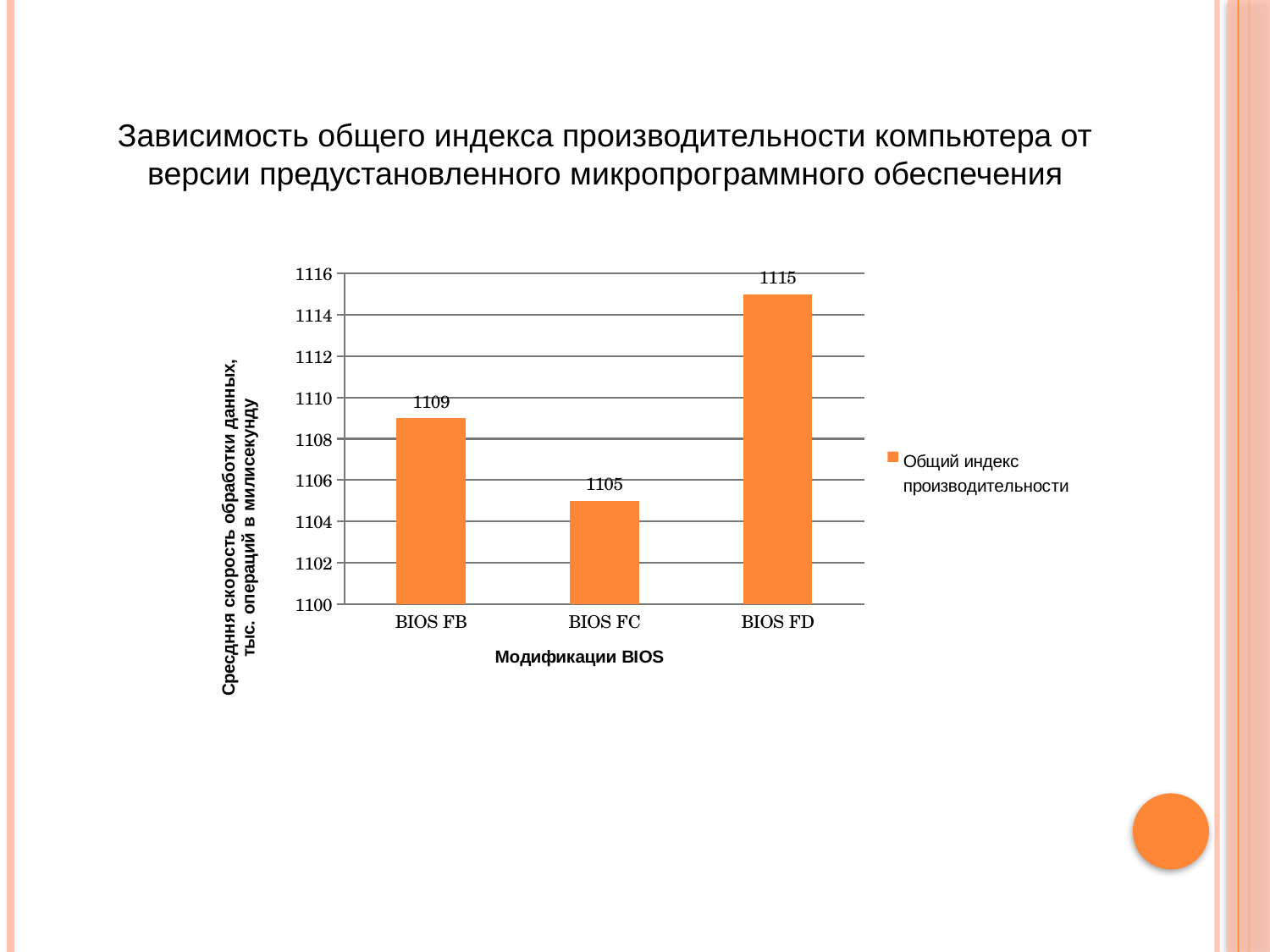

Зависимость общего индекса производительности компьютера от версии предустановленного микропрограммного обеспечения

### Chart

| Category | Общий индекс производительности |
|---|---|
| BIOS FB | 1109.0 |
| BIOS FC | 1105.0 |
| BIOS FD | 1115.0 |